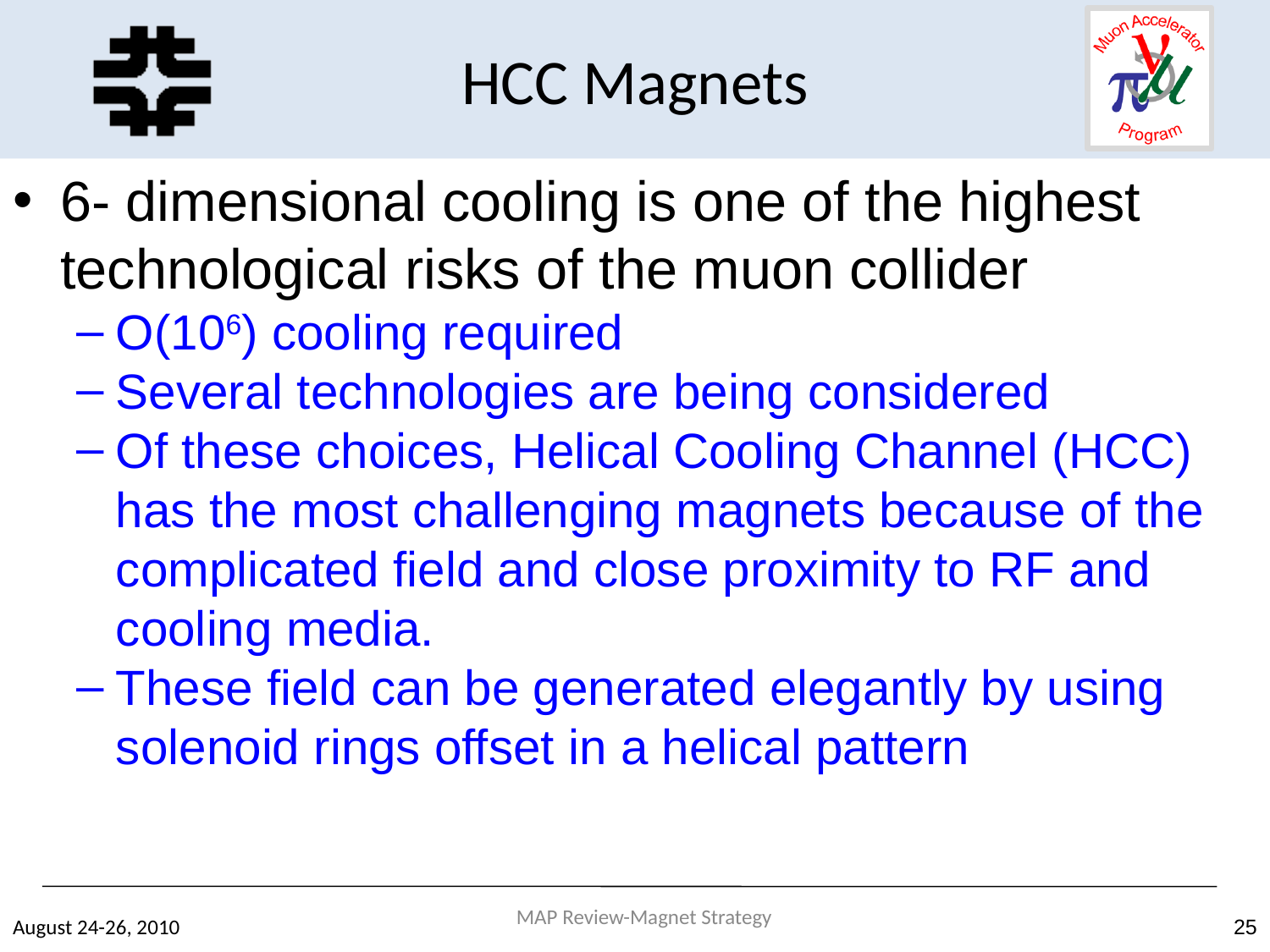

HCC Magnets
6- dimensional cooling is one of the highest technological risks of the muon collider
O(106) cooling required
Several technologies are being considered
Of these choices, Helical Cooling Channel (HCC) has the most challenging magnets because of the complicated field and close proximity to RF and cooling media.
These field can be generated elegantly by using solenoid rings offset in a helical pattern
MAP Review-Magnet Strategy
August 24-26, 2010
25